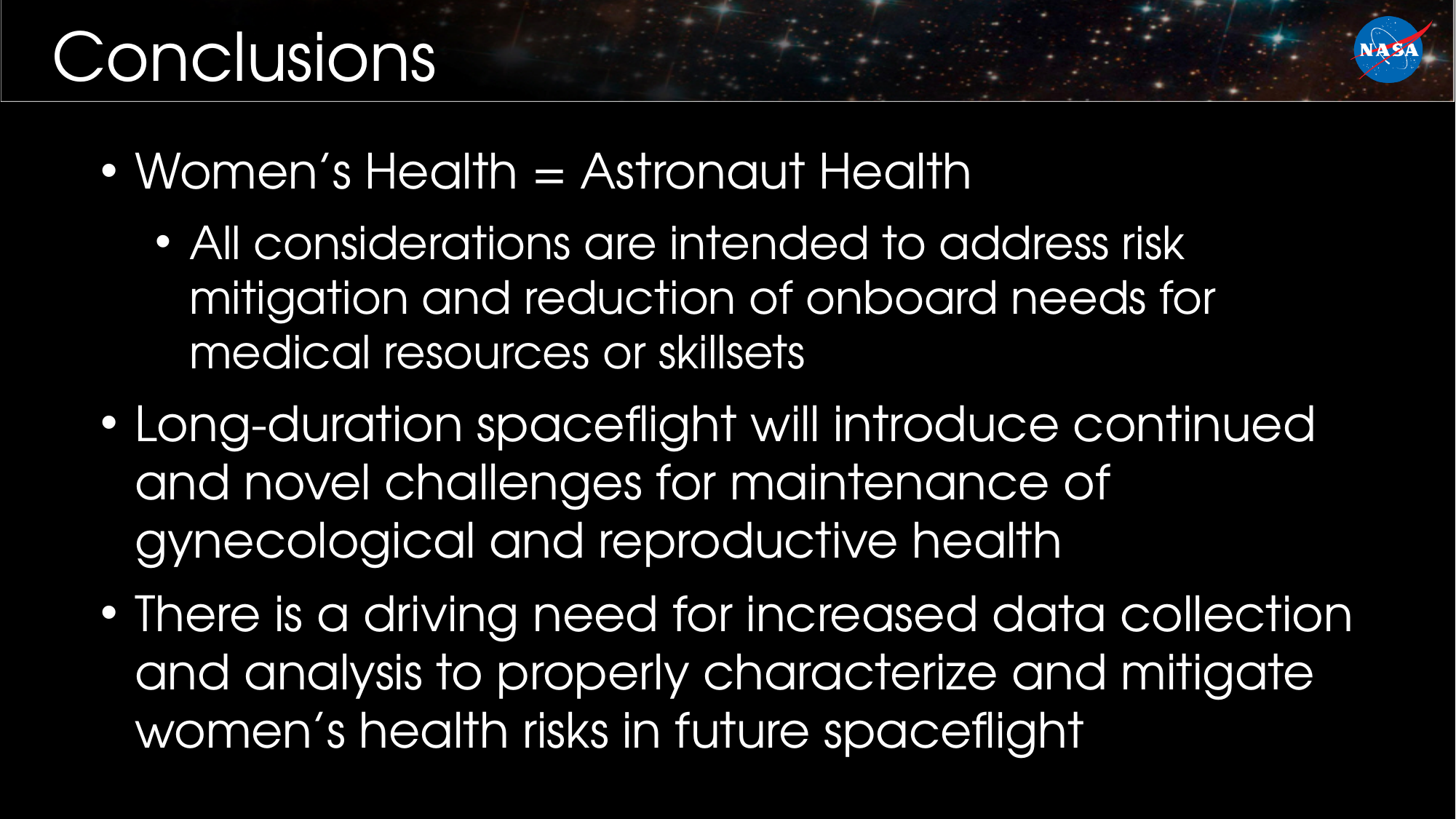

# Conclusions
Women’s Health = Astronaut Health
All considerations are intended to address risk mitigation and reduction of onboard needs for medical resources or skillsets
Long-duration spaceflight will introduce continued and novel challenges for maintenance of gynecological and reproductive health
There is a driving need for increased data collection and analysis to properly characterize and mitigate women’s health risks in future spaceflight
Women’s Health = Astronaut Health
All considerations are intended to address risk mitigation and reduction of onboard needs for medical resources or skillsets
Long-duration spaceflight will introduce continued and novel challenges for maintenance of gynecological and reproductive health
There is a driving need for increased data collection and analysis to properly characterize and mitigate women’s health risks in future spaceflight